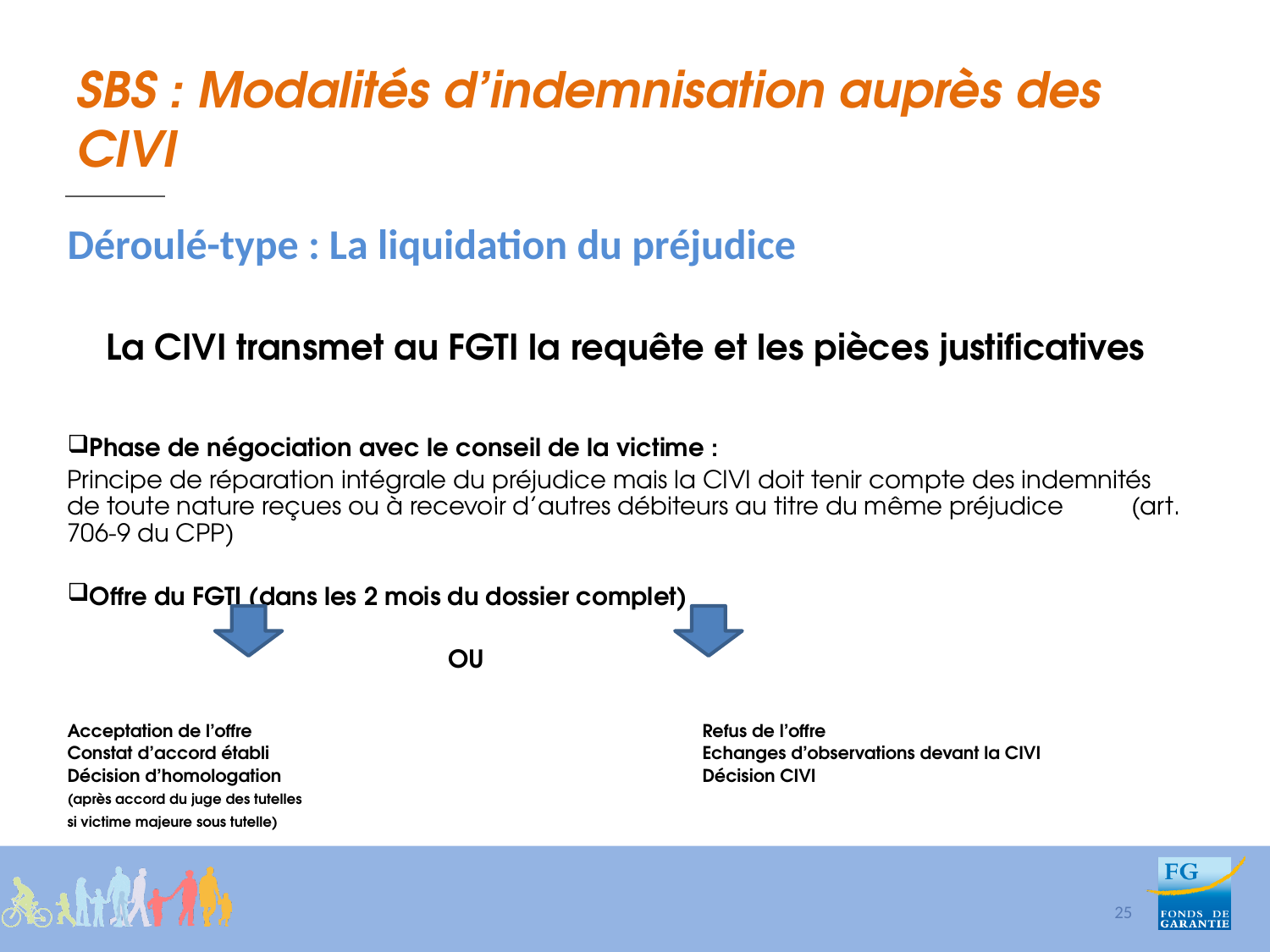

# SBS : Modalités d’indemnisation auprès des CIVI
Déroulé-type : La liquidation du préjudice

La CIVI transmet au FGTI la requête et les pièces justificatives

Phase de négociation avec le conseil de la victime :
Principe de réparation intégrale du préjudice mais la CIVI doit tenir compte des indemnités de toute nature reçues ou à recevoir d’autres débiteurs au titre du même préjudice          (art. 706-9 du CPP)

Offre du FGTI (dans les 2 mois du dossier complet)

			OU

Acceptation de l’offre				Refus de l’offre
Constat d’accord établi 				Echanges d’observations devant la CIVI
Décision d’homologation 				Décision CIVI
(après accord du juge des tutelles
si victime majeure sous tutelle)

25